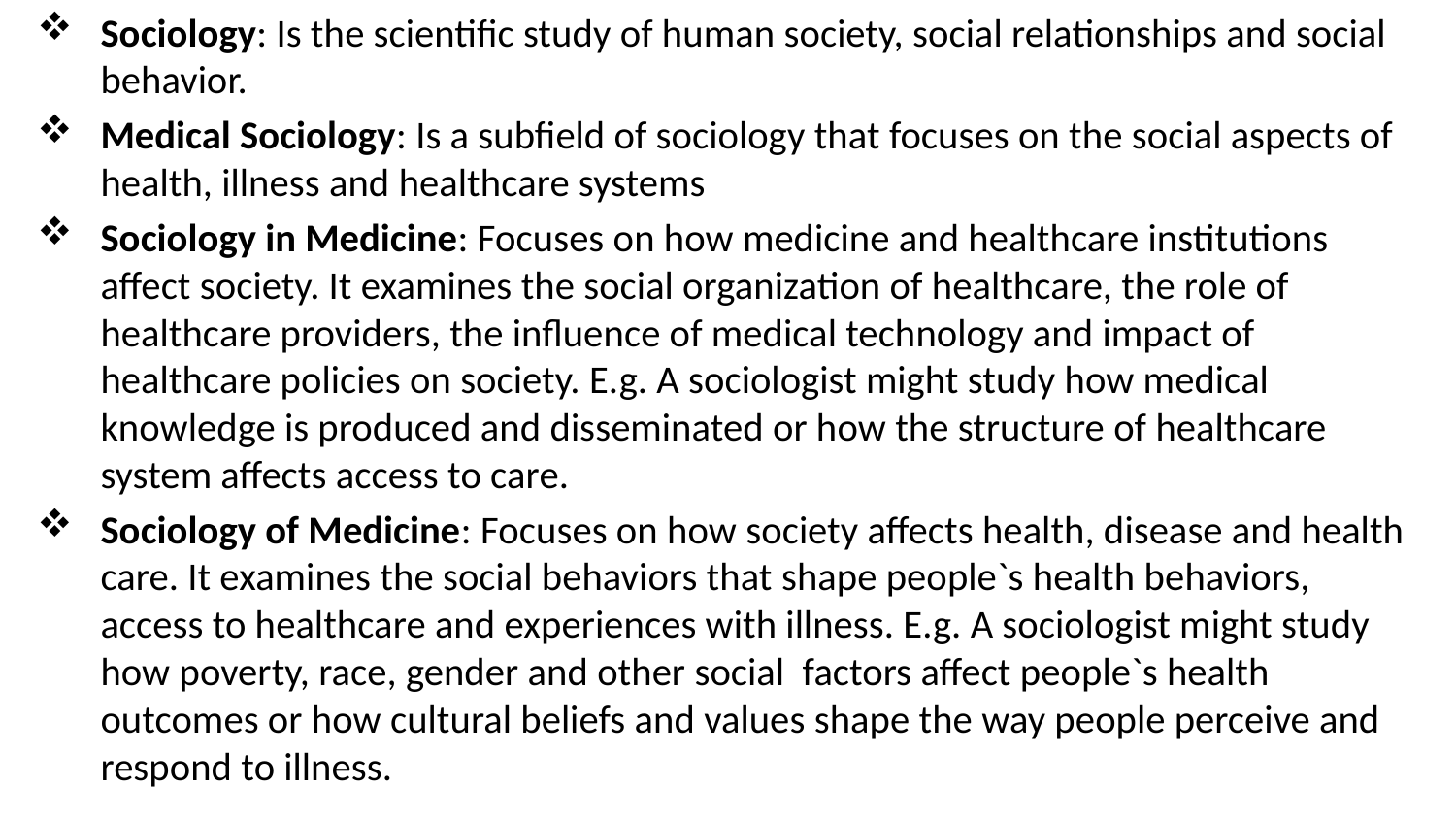

Sociology: Is the scientific study of human society, social relationships and social behavior.
Medical Sociology: Is a subfield of sociology that focuses on the social aspects of health, illness and healthcare systems
Sociology in Medicine: Focuses on how medicine and healthcare institutions affect society. It examines the social organization of healthcare, the role of healthcare providers, the influence of medical technology and impact of healthcare policies on society. E.g. A sociologist might study how medical knowledge is produced and disseminated or how the structure of healthcare system affects access to care.
Sociology of Medicine: Focuses on how society affects health, disease and health care. It examines the social behaviors that shape people`s health behaviors, access to healthcare and experiences with illness. E.g. A sociologist might study how poverty, race, gender and other social  factors affect people`s health outcomes or how cultural beliefs and values shape the way people perceive and respond to illness.
#